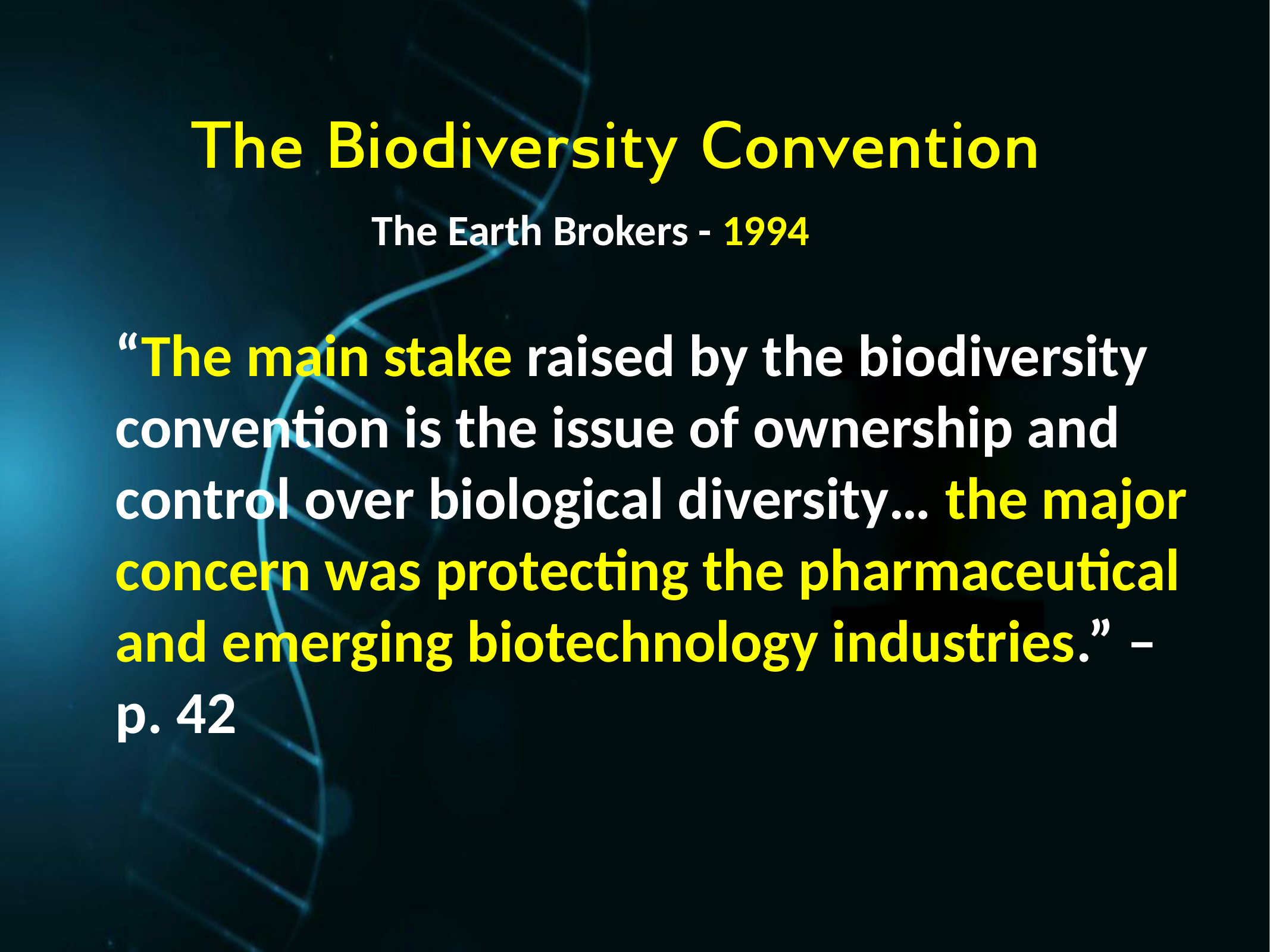

The Biodiversity Convention
The Earth Brokers - 1994
“The main stake raised by the biodiversity convention is the issue of ownership and control over biological diversity… the major concern was protecting the pharmaceutical and emerging biotechnology industries.” – p. 42